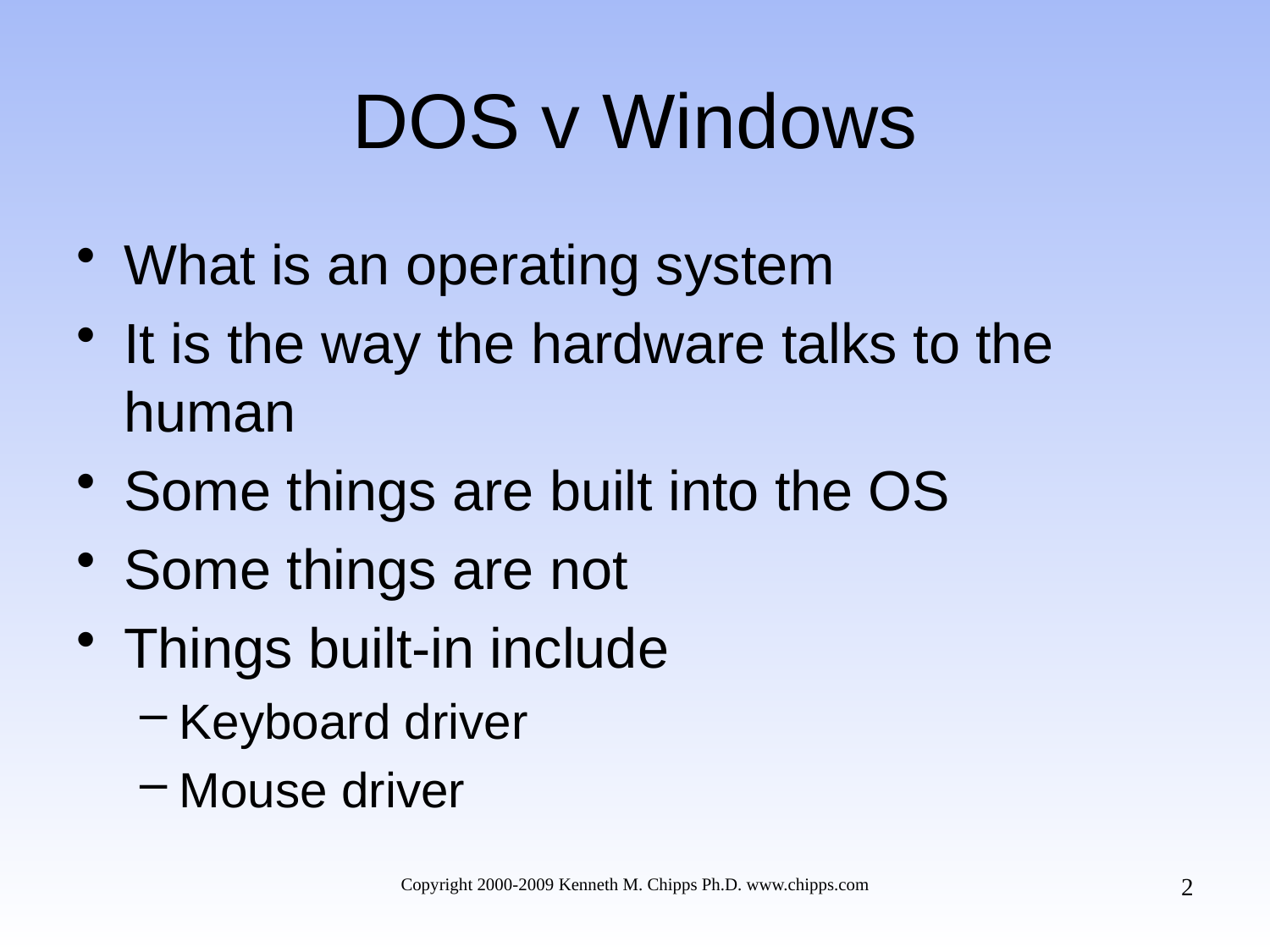

# DOS v Windows
What is an operating system
It is the way the hardware talks to the human
Some things are built into the OS
Some things are not
Things built-in include
Keyboard driver
Mouse driver
2
Copyright 2000-2009 Kenneth M. Chipps Ph.D. www.chipps.com